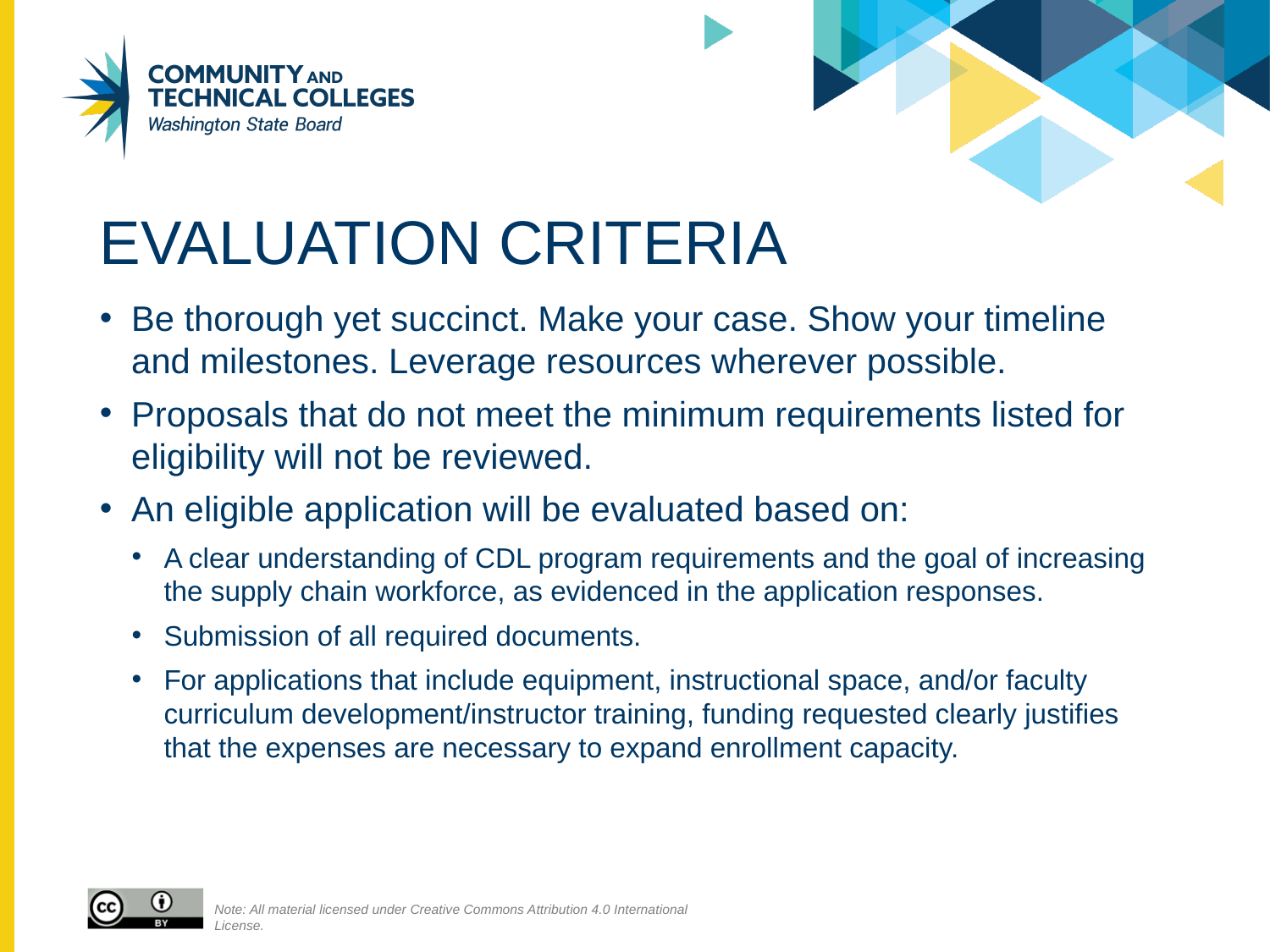

# evaluation criteria
Be thorough yet succinct. Make your case. Show your timeline and milestones. Leverage resources wherever possible.
Proposals that do not meet the minimum requirements listed for eligibility will not be reviewed.
An eligible application will be evaluated based on:
A clear understanding of CDL program requirements and the goal of increasing the supply chain workforce, as evidenced in the application responses.
Submission of all required documents.
For applications that include equipment, instructional space, and/or faculty curriculum development/instructor training, funding requested clearly justifies that the expenses are necessary to expand enrollment capacity.